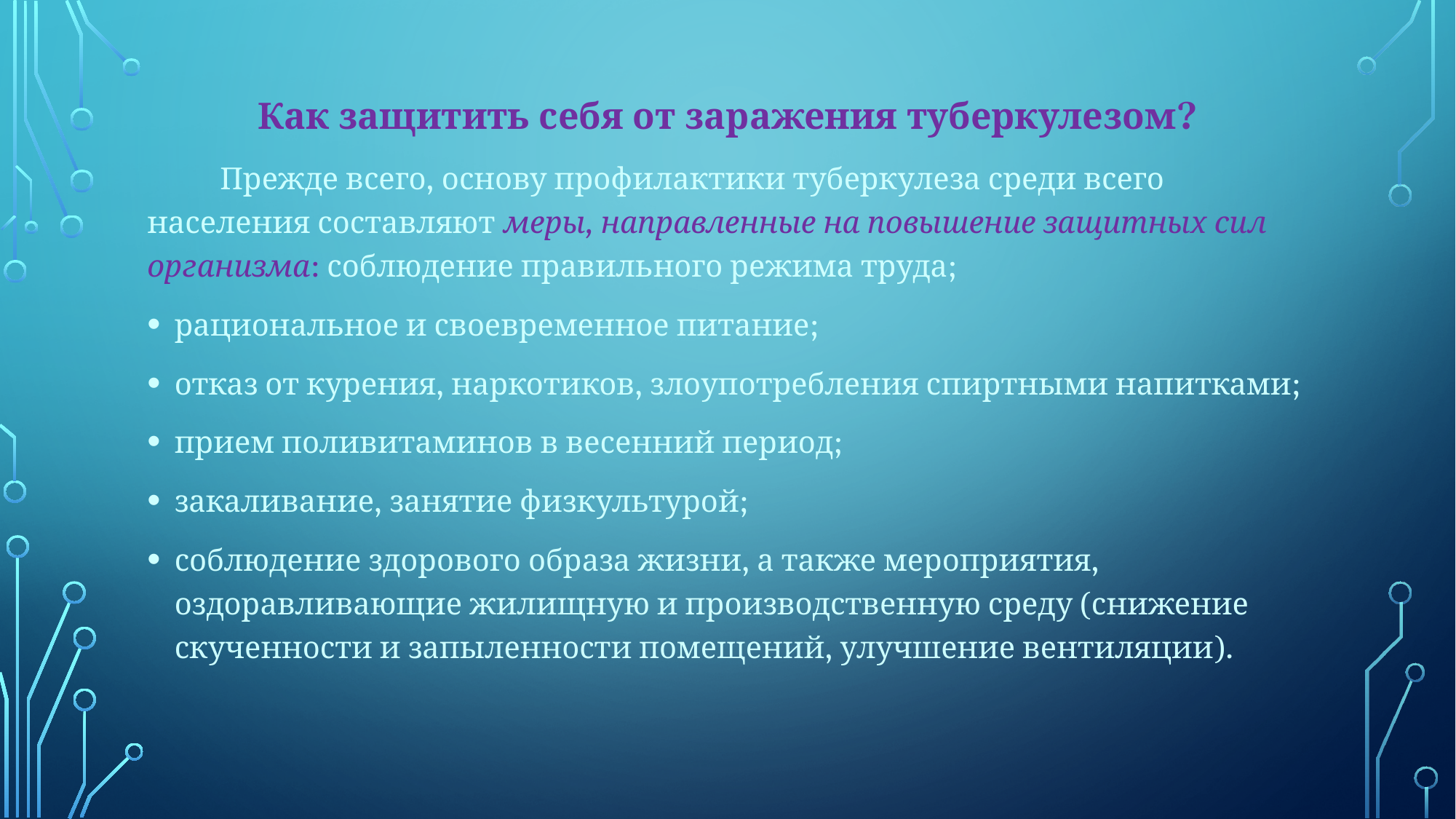

Как защитить себя от заражения туберкулезом?
          Прежде всего, основу профилактики туберкулеза сре­ди всего населения составляют меры, направленные на повышение защитных сил организма: соблюдение правильного режима труда;
рациональное и своевре­менное питание;
отказ от курения, наркотиков, зло­употребления спиртными напитками;
прием поливи­таминов в весенний период;
закаливание, занятие физ­культурой;
соблюдение здорового образа жизни, а так­же мероприятия, оздоравливающие жилищную и про­изводственную среду (снижение скученности и запы­ленности помещений, улучшение вентиляции).